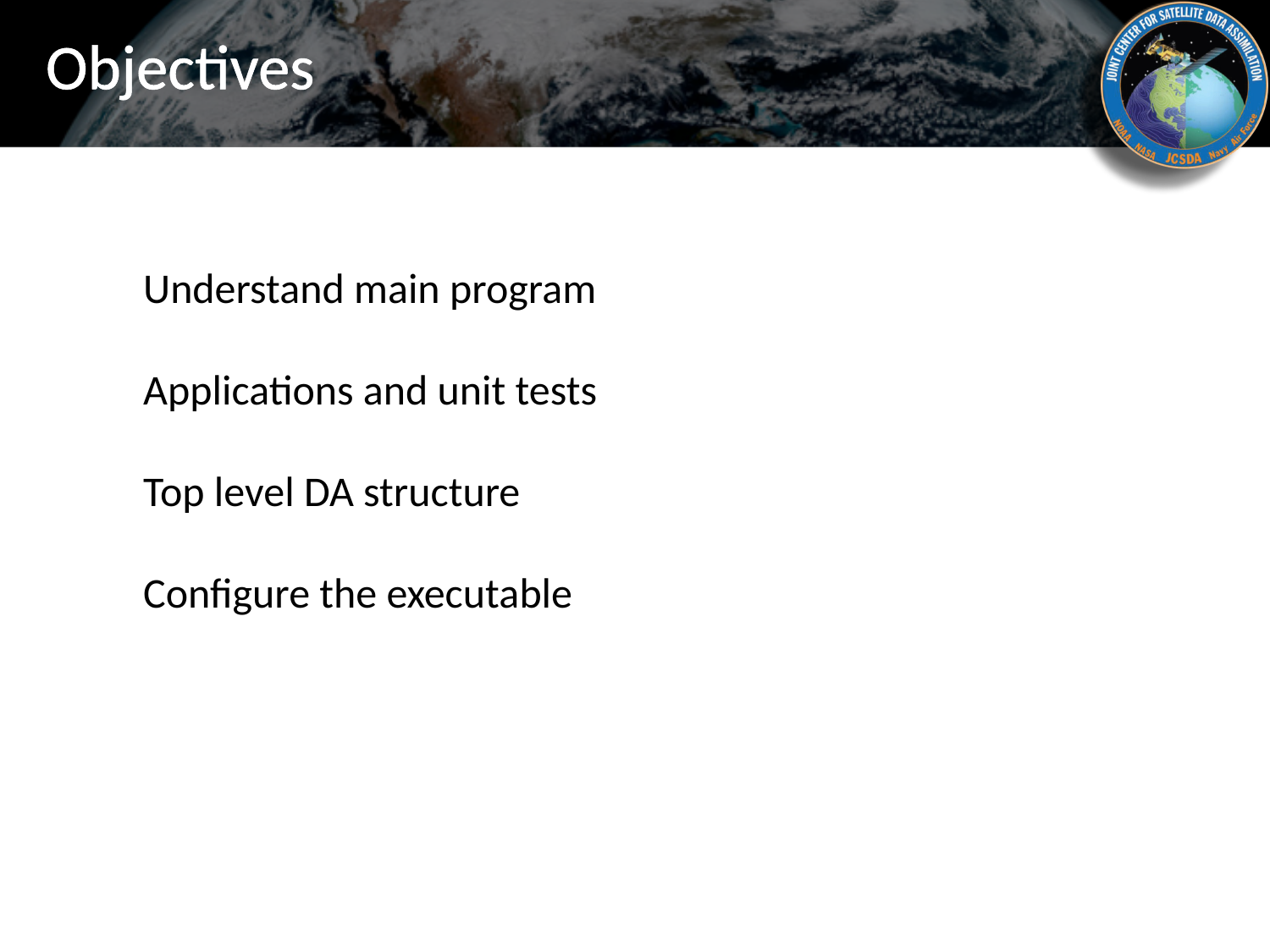

# Objectives
Understand main program

Applications and unit tests

Top level DA structure

Configure the executable